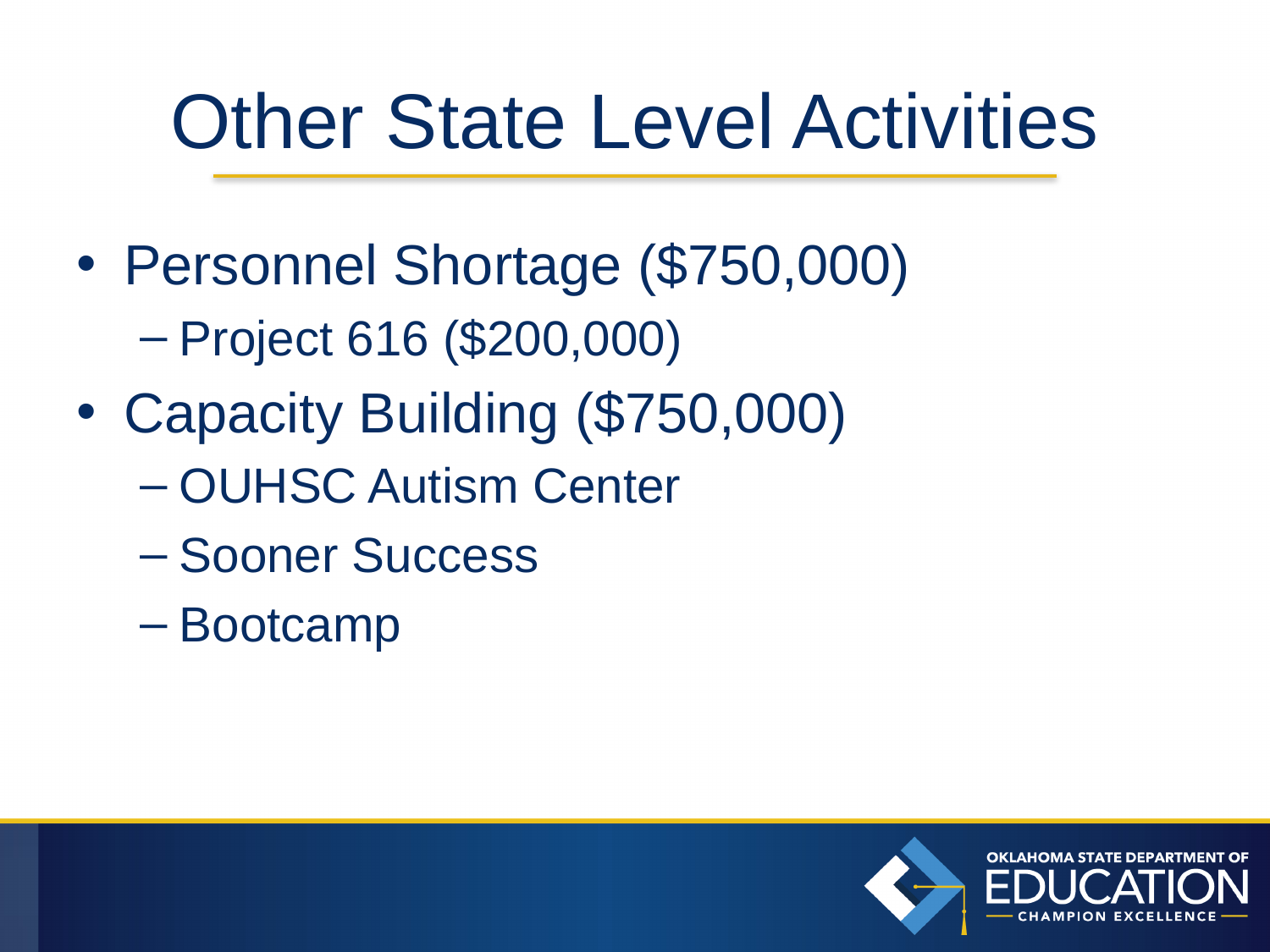

# Other State Level Activities
Personnel Shortage ($750,000)
Project 616 ($200,000)
Capacity Building ($750,000)
OUHSC Autism Center
Sooner Success
Bootcamp